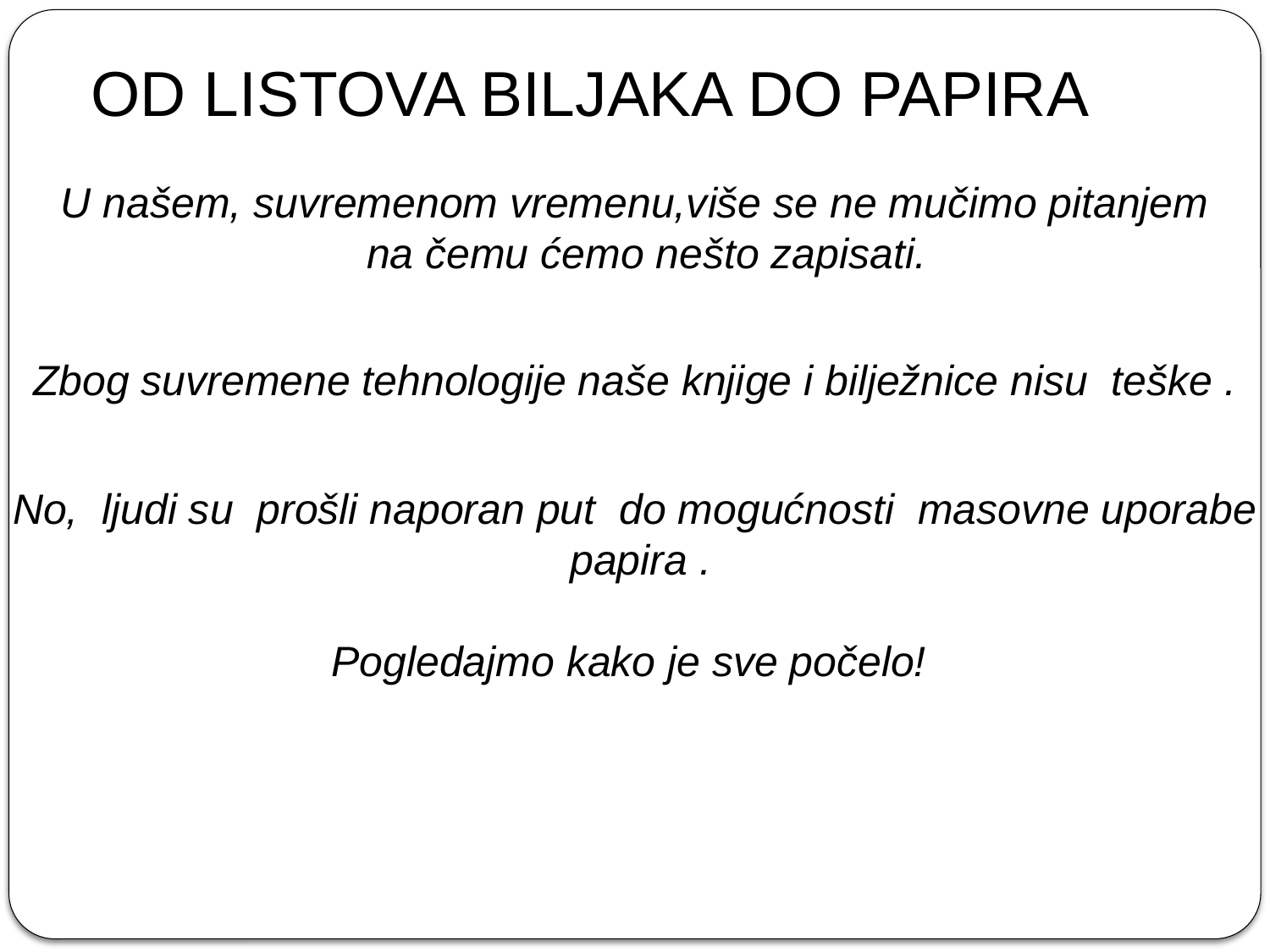

OD LISTOVA BILJAKA DO PAPIRA

U našem, suvremenom vremenu,više se ne mučimo pitanjem
  na čemu ćemo nešto zapisati.

Zbog suvremene tehnologije naše knjige i bilježnice nisu  teške .
No,  ljudi su  prošli naporan put  do mogućnosti  masovne uporabe  papira .

Pogledajmo kako je sve počelo!